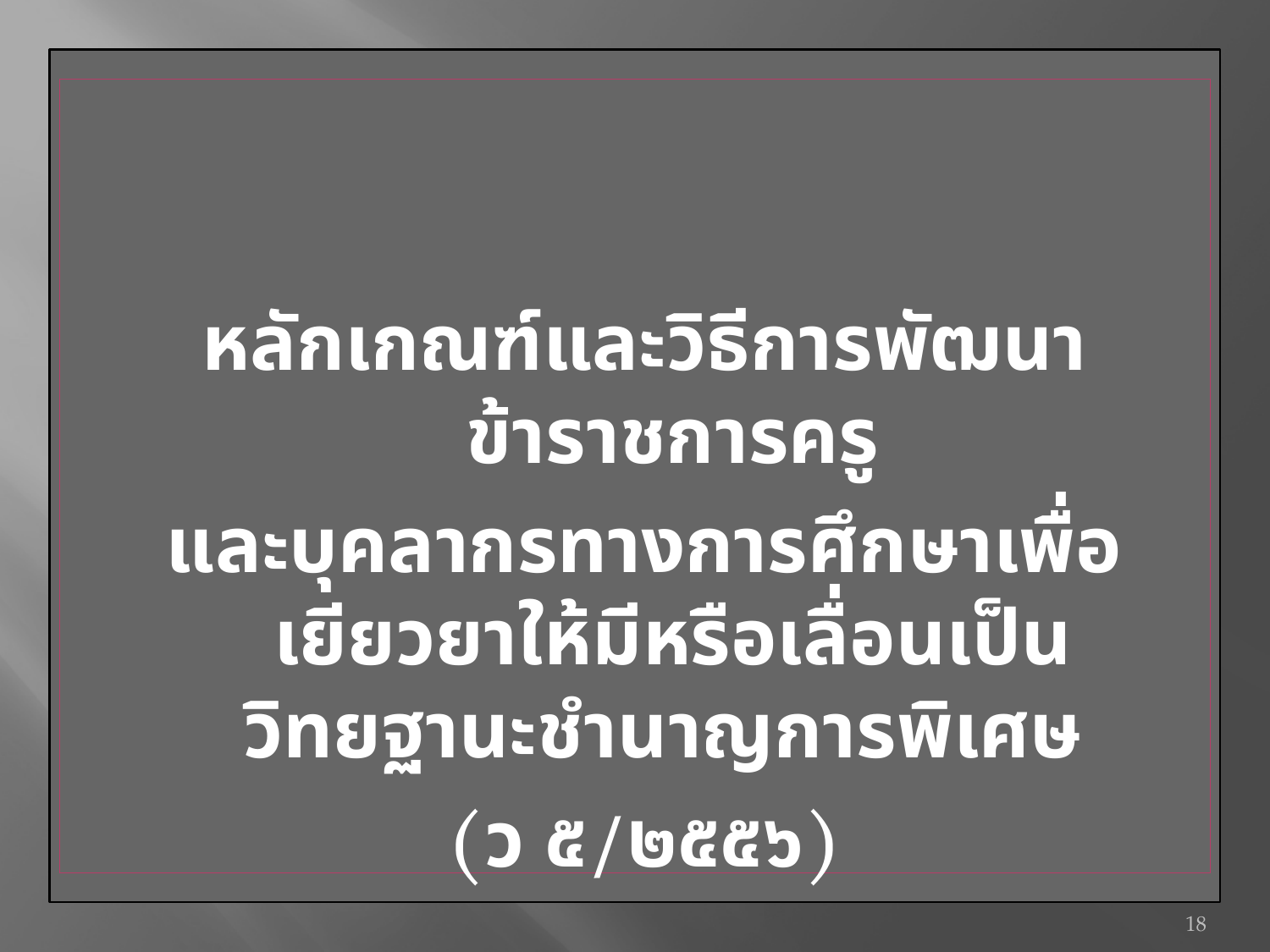

หลักเกณฑ์และวิธีการพัฒนาข้าราชการครู
และบุคลากรทางการศึกษาเพื่อเยียวยาให้มีหรือเลื่อนเป็นวิทยฐานะชำนาญการพิเศษ
(ว ๕/๒๕๕๖)

18